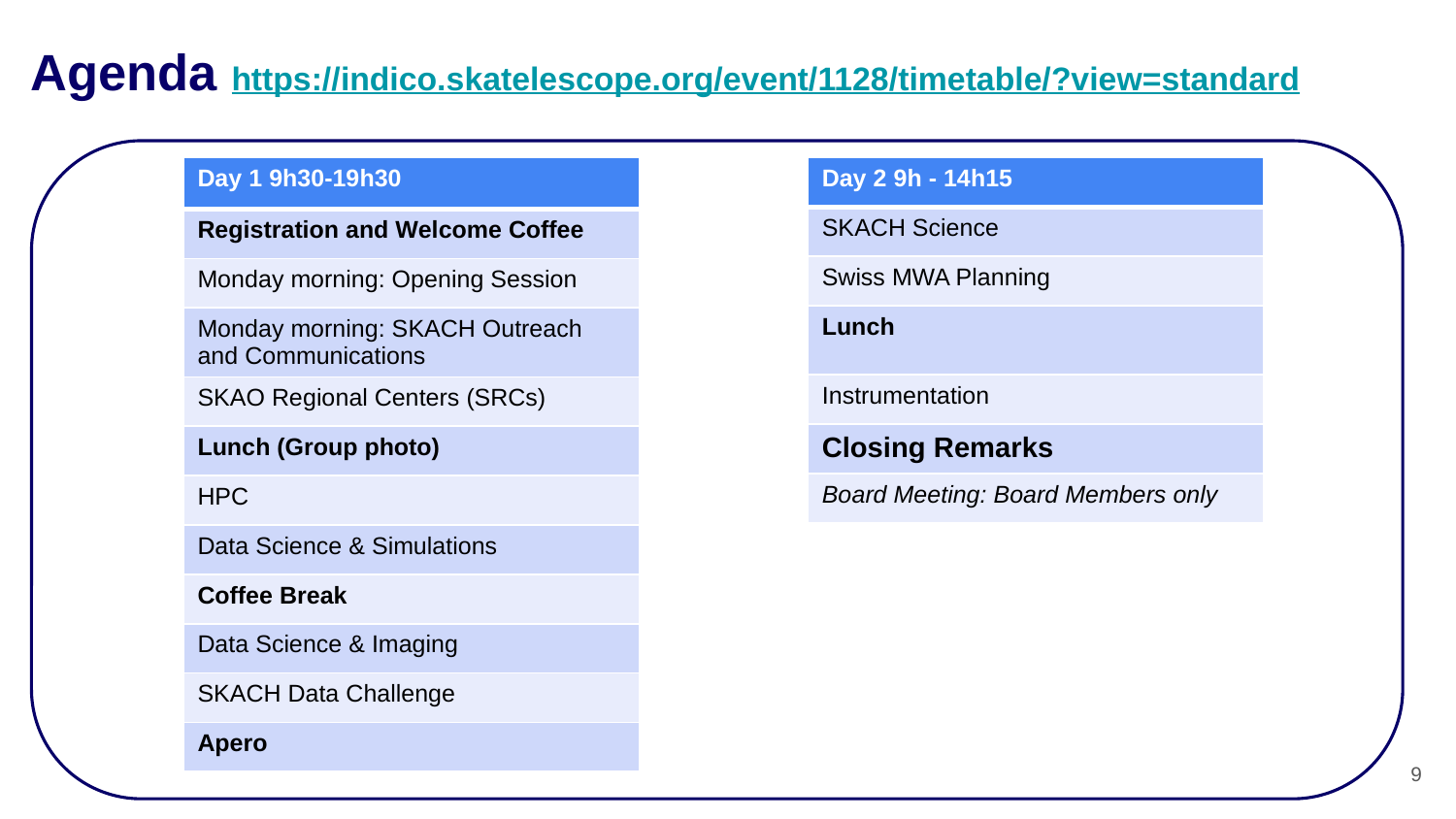

# Agenda https://indico.skatelescope.org/event/1128/timetable/?view=standard

| Day 1 9h30-19h30 |
| --- |
| Registration and Welcome Coffee |
| Monday morning: Opening Session |
| Monday morning: SKACH Outreach and Communications |
| SKAO Regional Centers (SRCs) |
| Lunch (Group photo) |
| HPC |
| Data Science & Simulations |
| Coffee Break |
| Data Science & Imaging |
| SKACH Data Challenge |
| Apero |
| Day 2 9h - 14h15 |
| --- |
| SKACH Science |
| Swiss MWA Planning |
| Lunch |
| Instrumentation |
| Closing Remarks |
| Board Meeting: Board Members only |
9